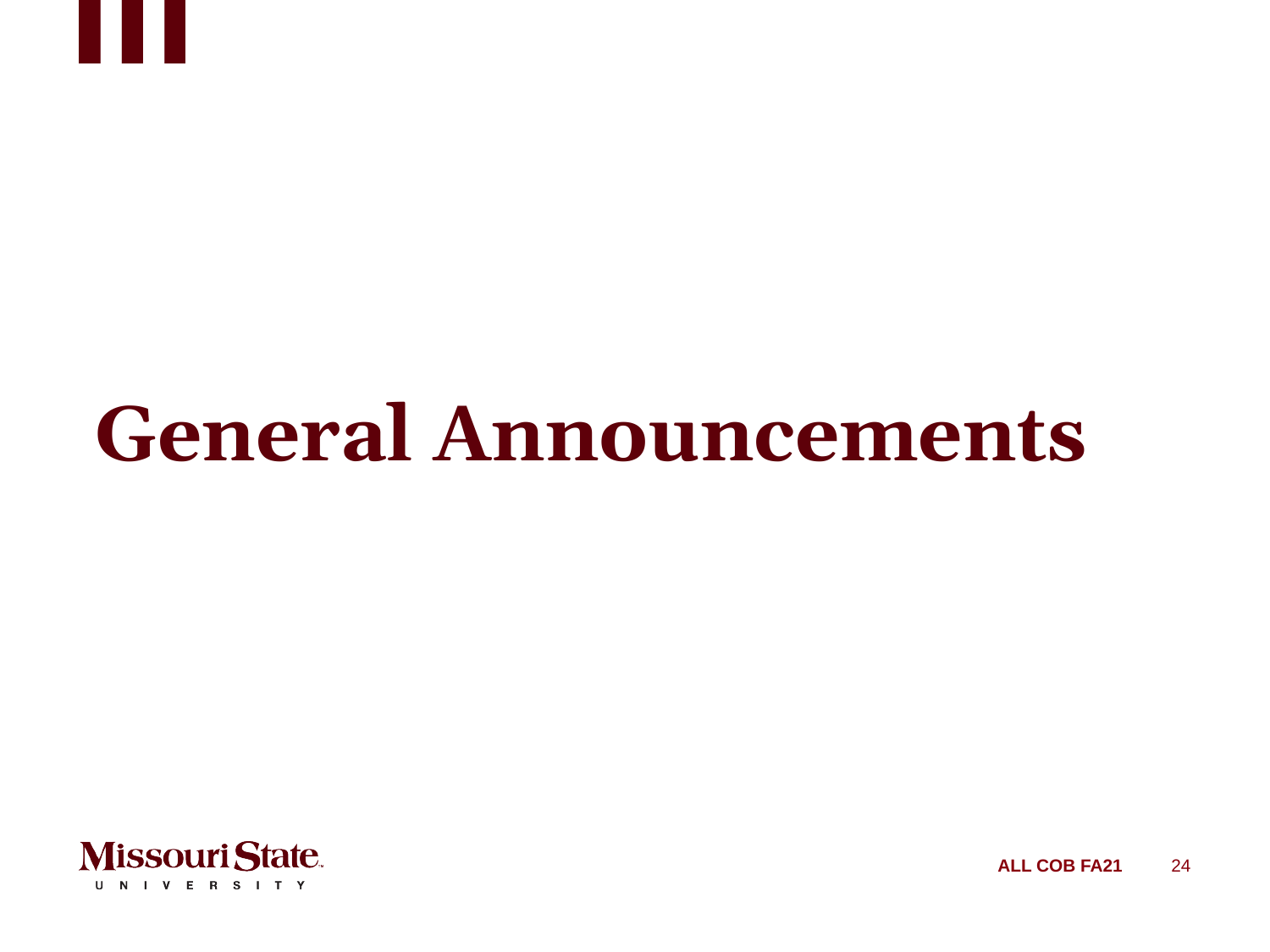

# General Announcements
ALL COB FA21
24